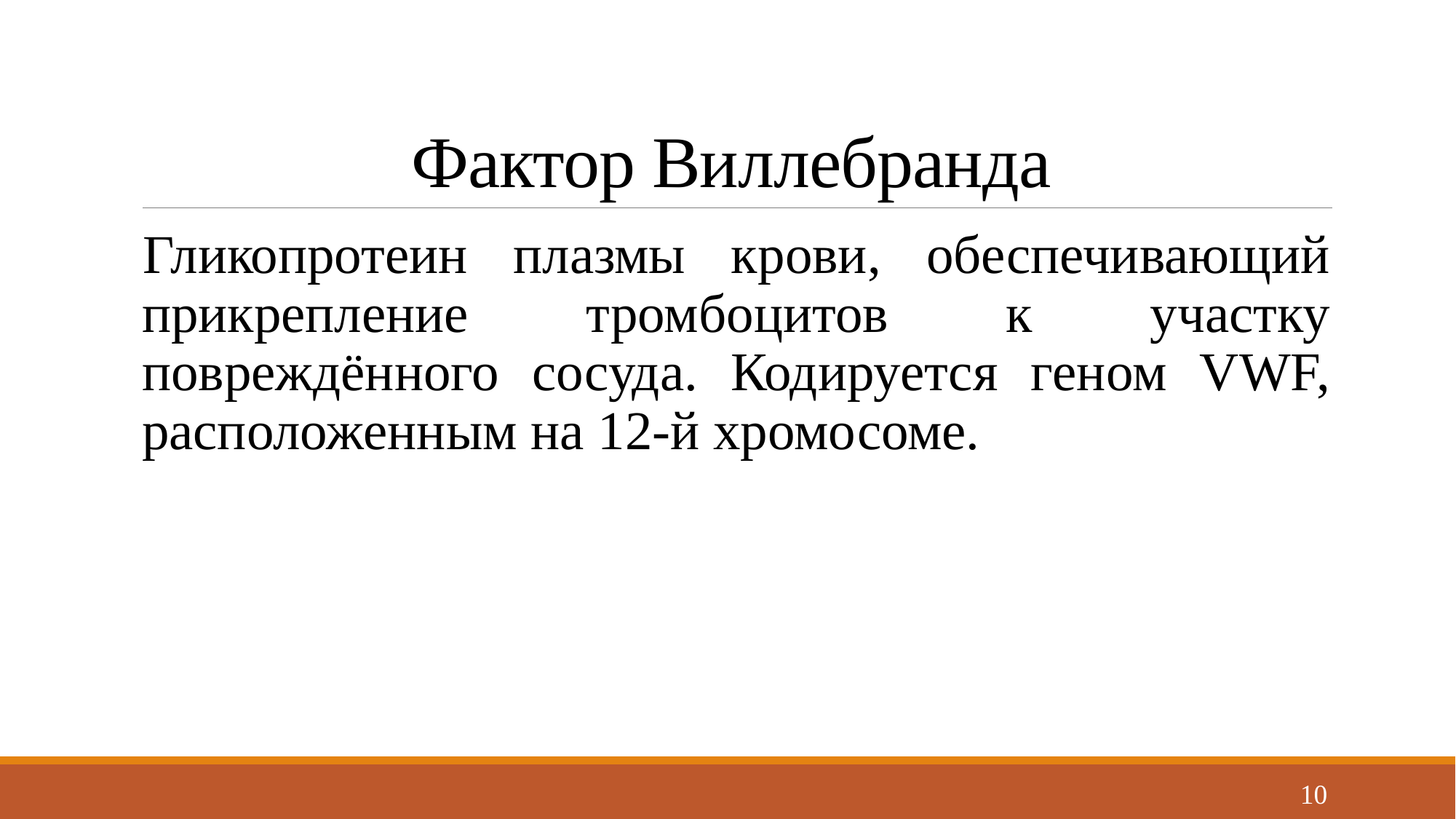

# Фактор Виллебранда
Гликопротеин плазмы крови, обеспечивающий прикрепление тромбоцитов к участку повреждённого сосуда. Кодируется геном VWF, расположенным на 12-й хромосоме.
10